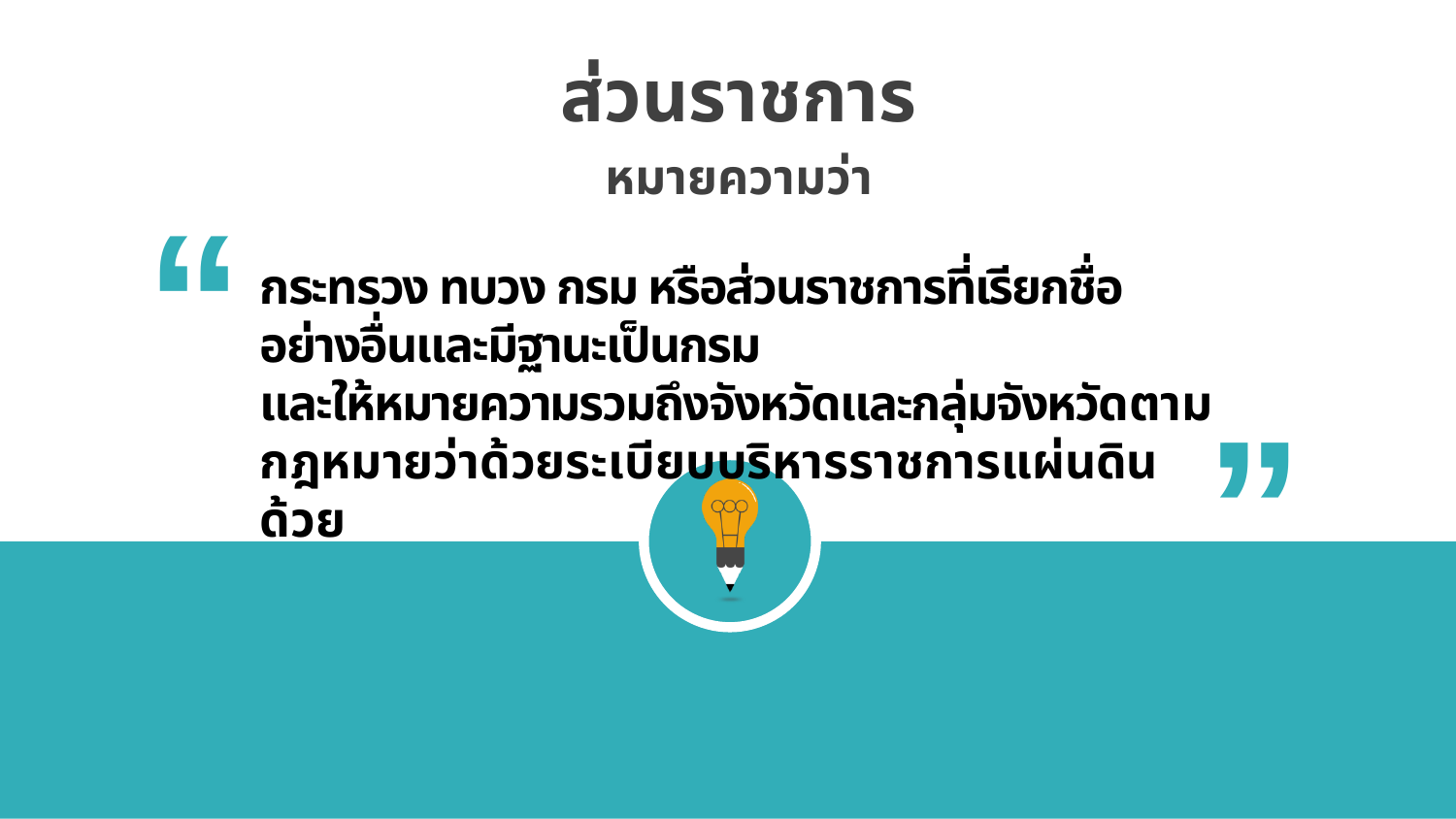

ส่วนราชการ
หมายความว่า
“
กระทรวง ทบวง กรม หรือส่วนราชการที่เรียกชื่ออย่างอื่นและมีฐานะเป็นกรม
และให้หมายความรวมถึงจังหวัดและกลุ่มจังหวัดตามกฎหมายว่าด้วยระเบียบบริหารราชการแผ่นดินด้วย

“